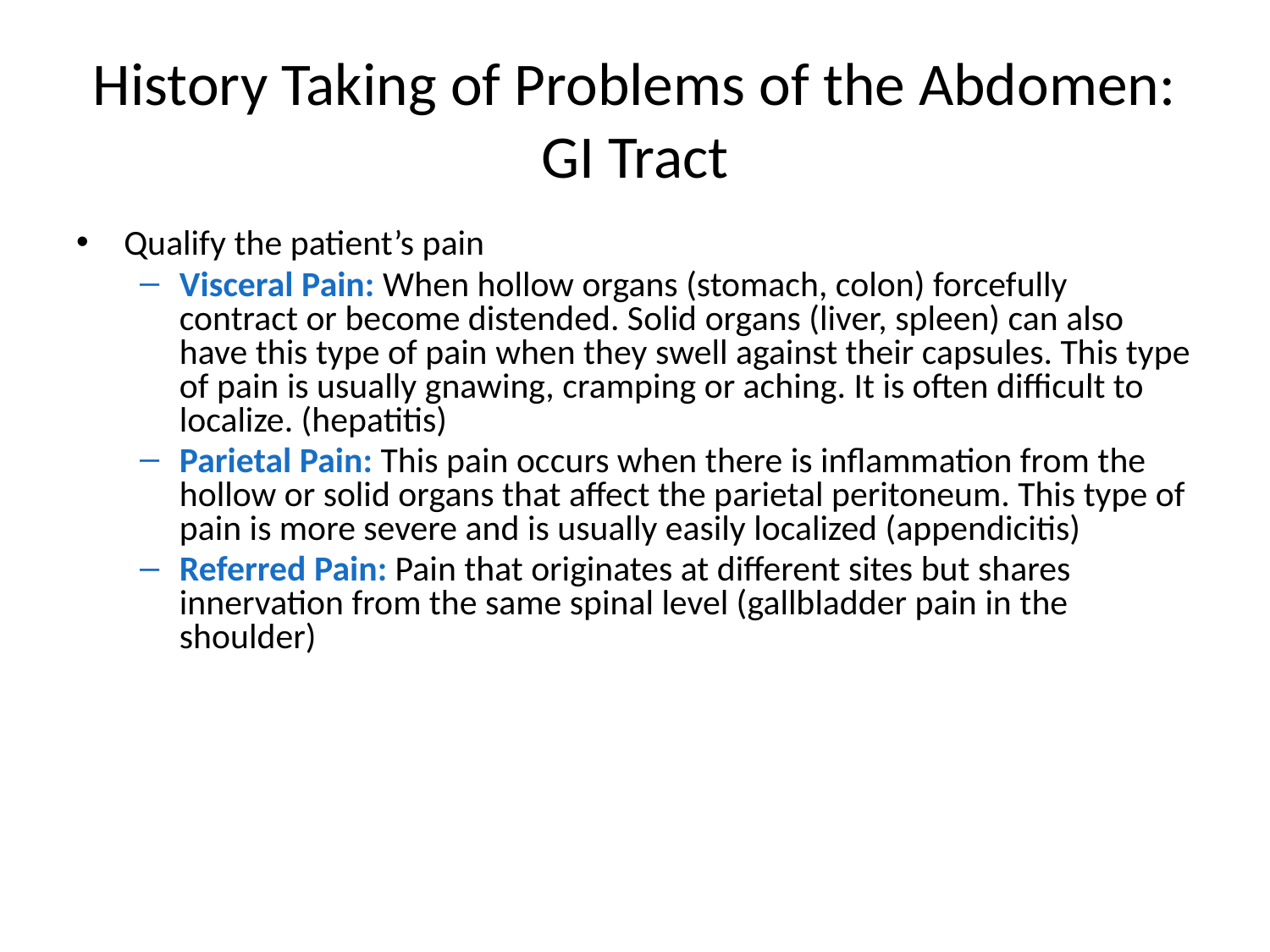

# History Taking of Problems of the Abdomen: GI Tract
Qualify the patient’s pain
Visceral Pain: When hollow organs (stomach, colon) forcefully contract or become distended. Solid organs (liver, spleen) can also have this type of pain when they swell against their capsules. This type of pain is usually gnawing, cramping or aching. It is often difficult to localize. (hepatitis)
Parietal Pain: This pain occurs when there is inflammation from the hollow or solid organs that affect the parietal peritoneum. This type of pain is more severe and is usually easily localized (appendicitis)
Referred Pain: Pain that originates at different sites but shares innervation from the same spinal level (gallbladder pain in the shoulder)